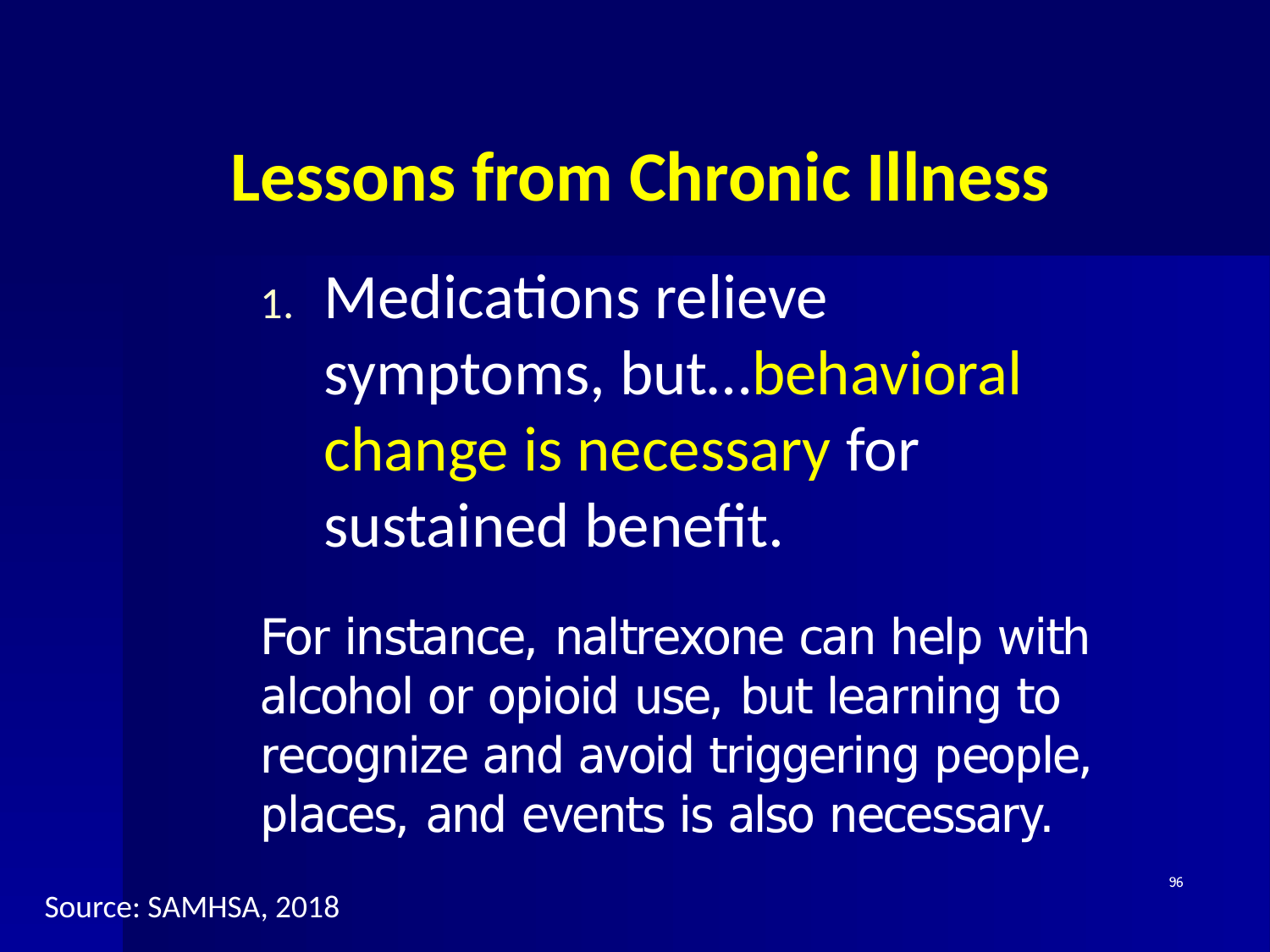

# Lessons from Chronic Illness

Medications relieve symptoms, but…behavioral change is necessary for sustained benefit.
For instance, naltrexone can help with alcohol or opioid use, but learning to recognize and avoid triggering people, places, and events is also necessary.
96
Source: SAMHSA, 2018